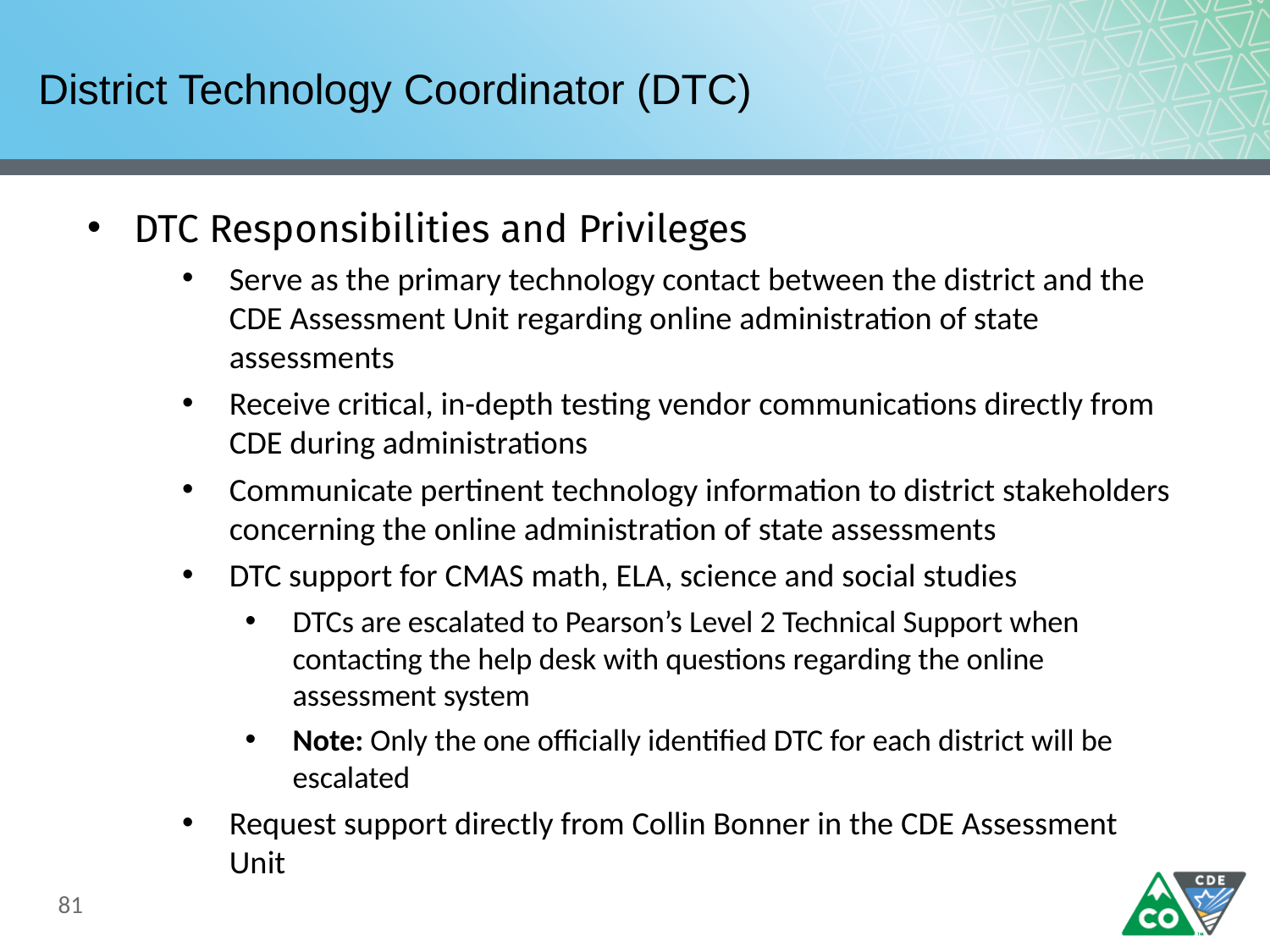

# District Technology Coordinator (DTC)
DTC Responsibilities and Privileges
Serve as the primary technology contact between the district and the CDE Assessment Unit regarding online administration of state assessments
Receive critical, in-depth testing vendor communications directly from CDE during administrations
Communicate pertinent technology information to district stakeholders concerning the online administration of state assessments
DTC support for CMAS math, ELA, science and social studies
DTCs are escalated to Pearson’s Level 2 Technical Support when contacting the help desk with questions regarding the online assessment system
Note: Only the one officially identified DTC for each district will be escalated
Request support directly from Collin Bonner in the CDE Assessment Unit
81